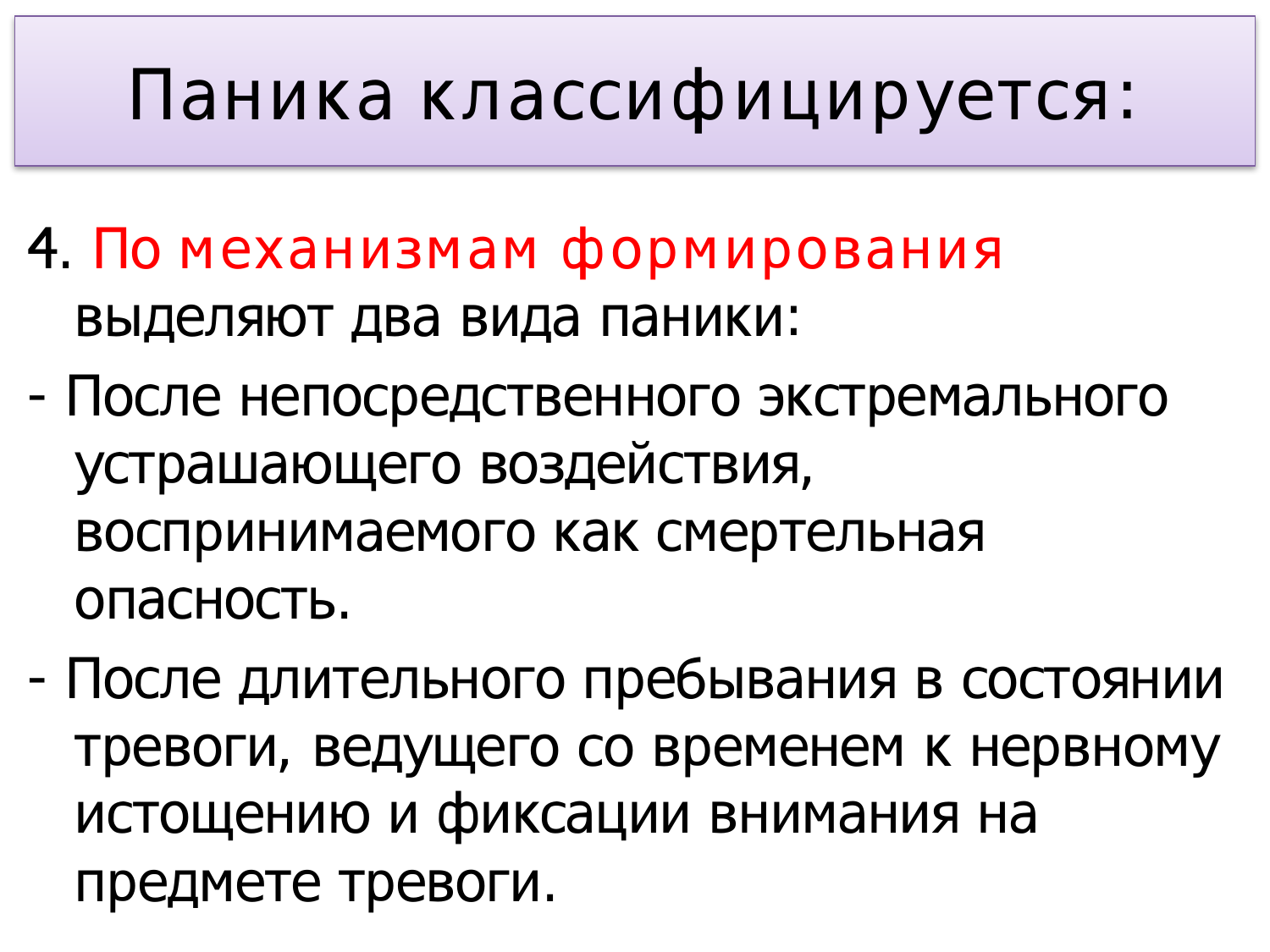

# Паника классифицируется:
4. По механизмам формирования выделяют два вида паники:
- После непосредственного экстремального устрашающего воздействия, воспринимаемого как смертельная опасность.
- После длительного пребывания в состоянии тревоги, ведущего со временем к нервному истощению и фиксации внимания на предмете тревоги.